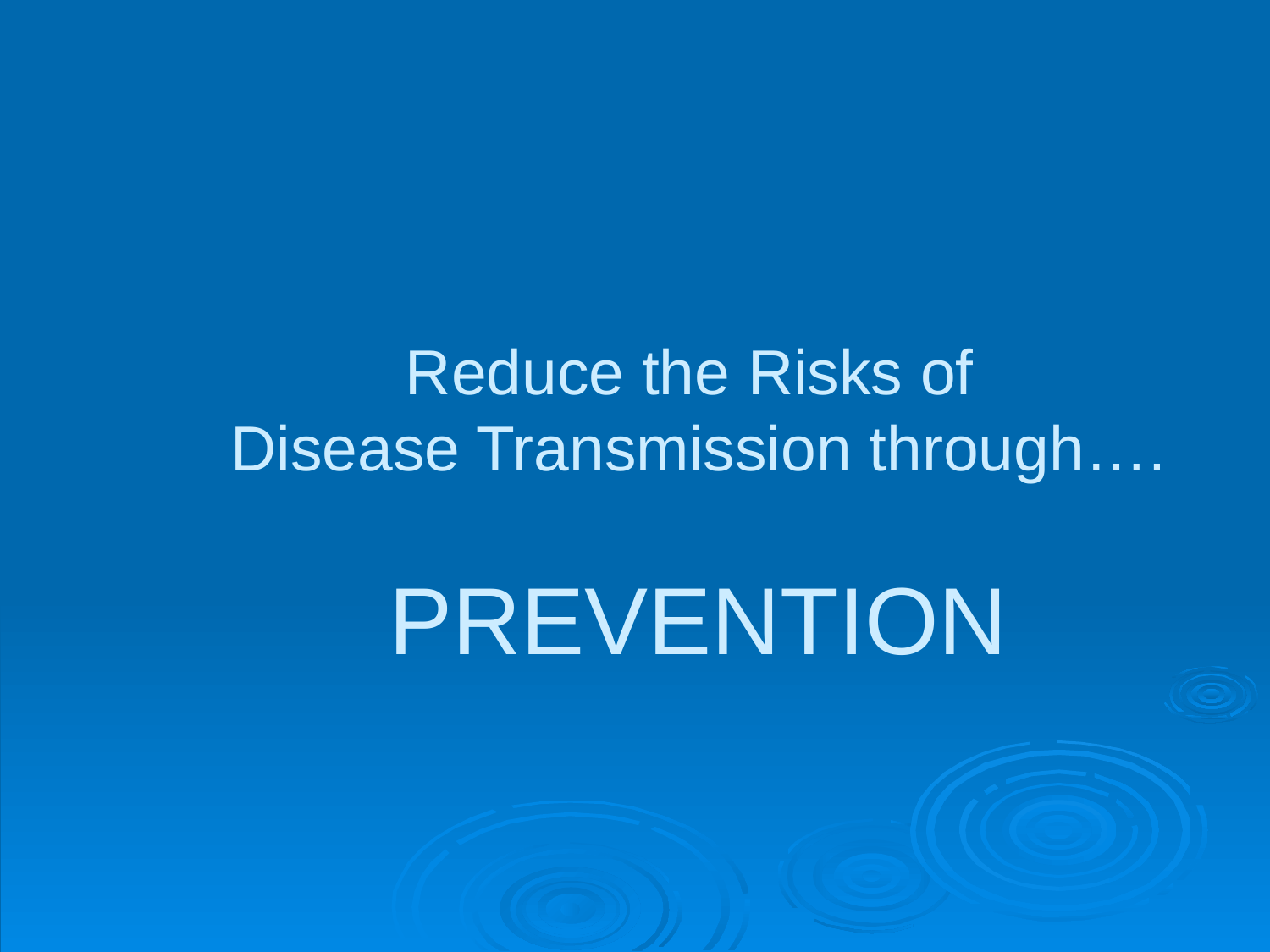

# Reduce the Risks of Disease Transmission through…. PREVENTION